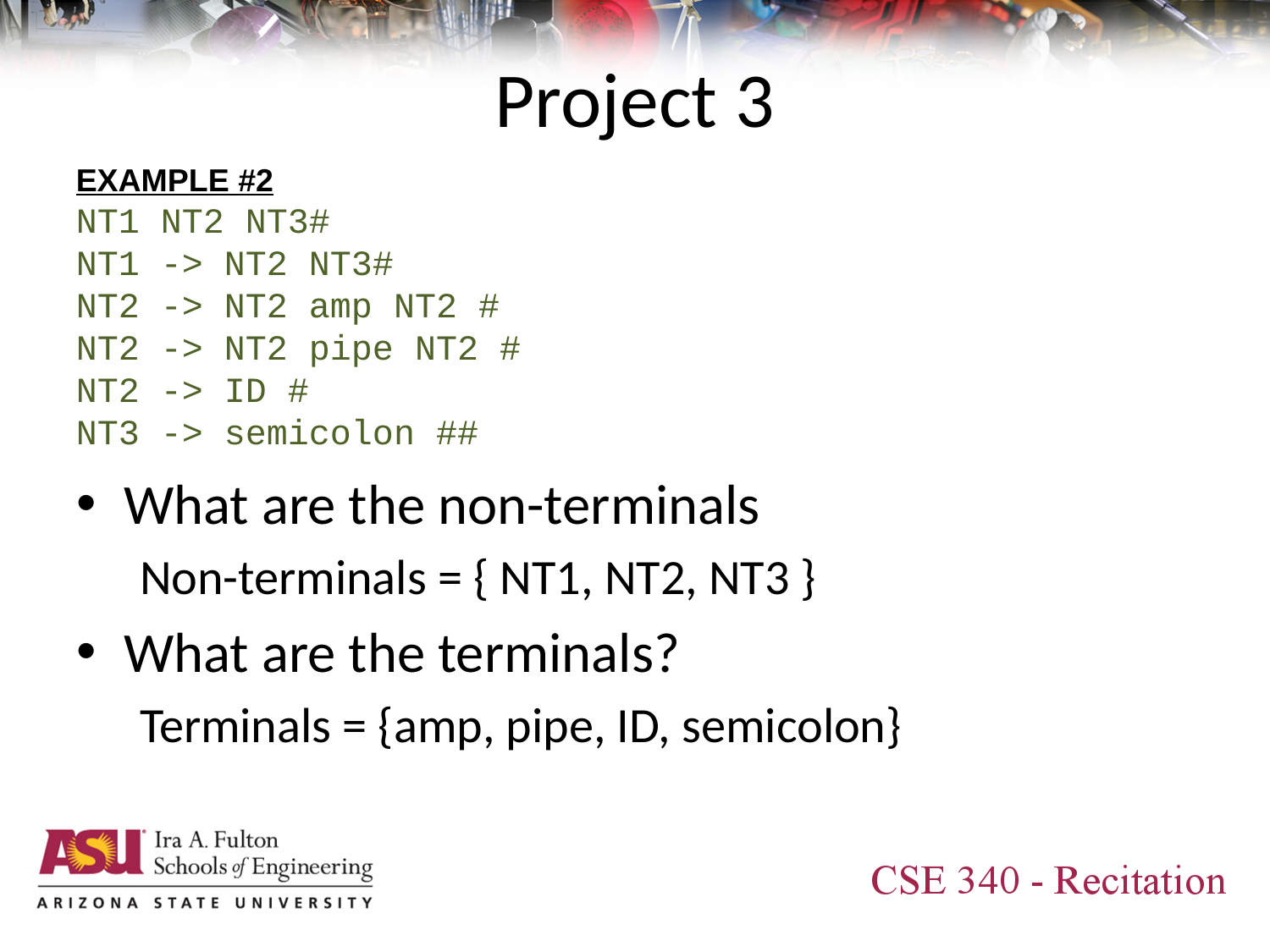

# Project 3
EXAMPLE #2
NT1 NT2 NT3#
NT1 -> NT2 NT3#
NT2 -> NT2 amp NT2 #
NT2 -> NT2 pipe NT2 #
NT2 -> ID #
NT3 -> semicolon ##
What are the non-terminals
Non-terminals = { NT1, NT2, NT3 }
What are the terminals?
Terminals = {amp, pipe, ID, semicolon}